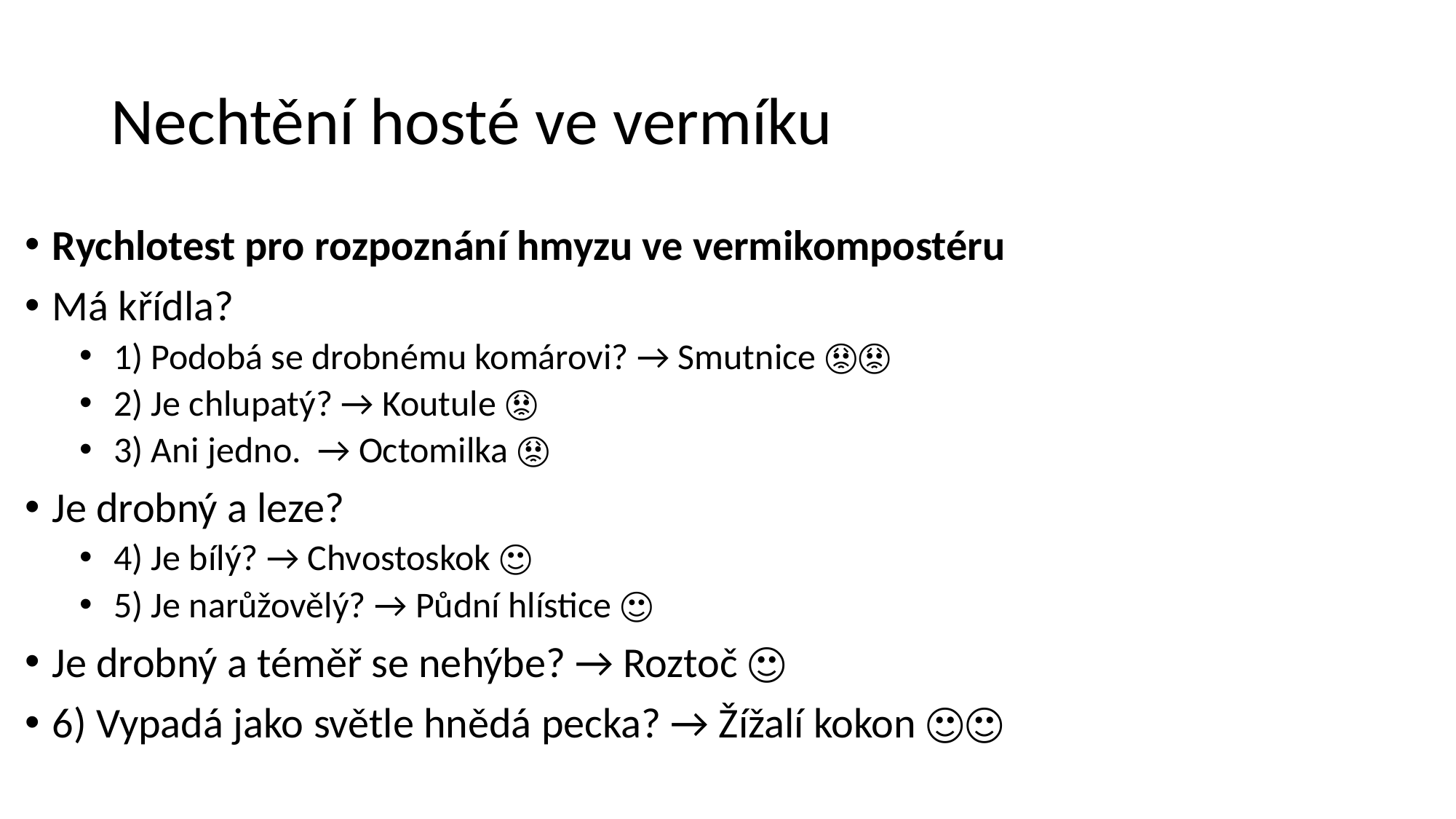

# Nechtění hosté ve vermíku
Rychlotest pro rozpoznání hmyzu ve vermikompostéru
Má křídla?
1) Podobá se drobnému komárovi? → Smutnice 😟😟
2) Je chlupatý? → Koutule 😟
3) Ani jedno.  → Octomilka 😟
Je drobný a leze?
4) Je bílý? → Chvostoskok 🙂
5) Je narůžovělý? → Půdní hlístice 🙂
Je drobný a téměř se nehýbe? → Roztoč 🙂
6) Vypadá jako světle hnědá pecka? → Žížalí kokon 🙂🙂